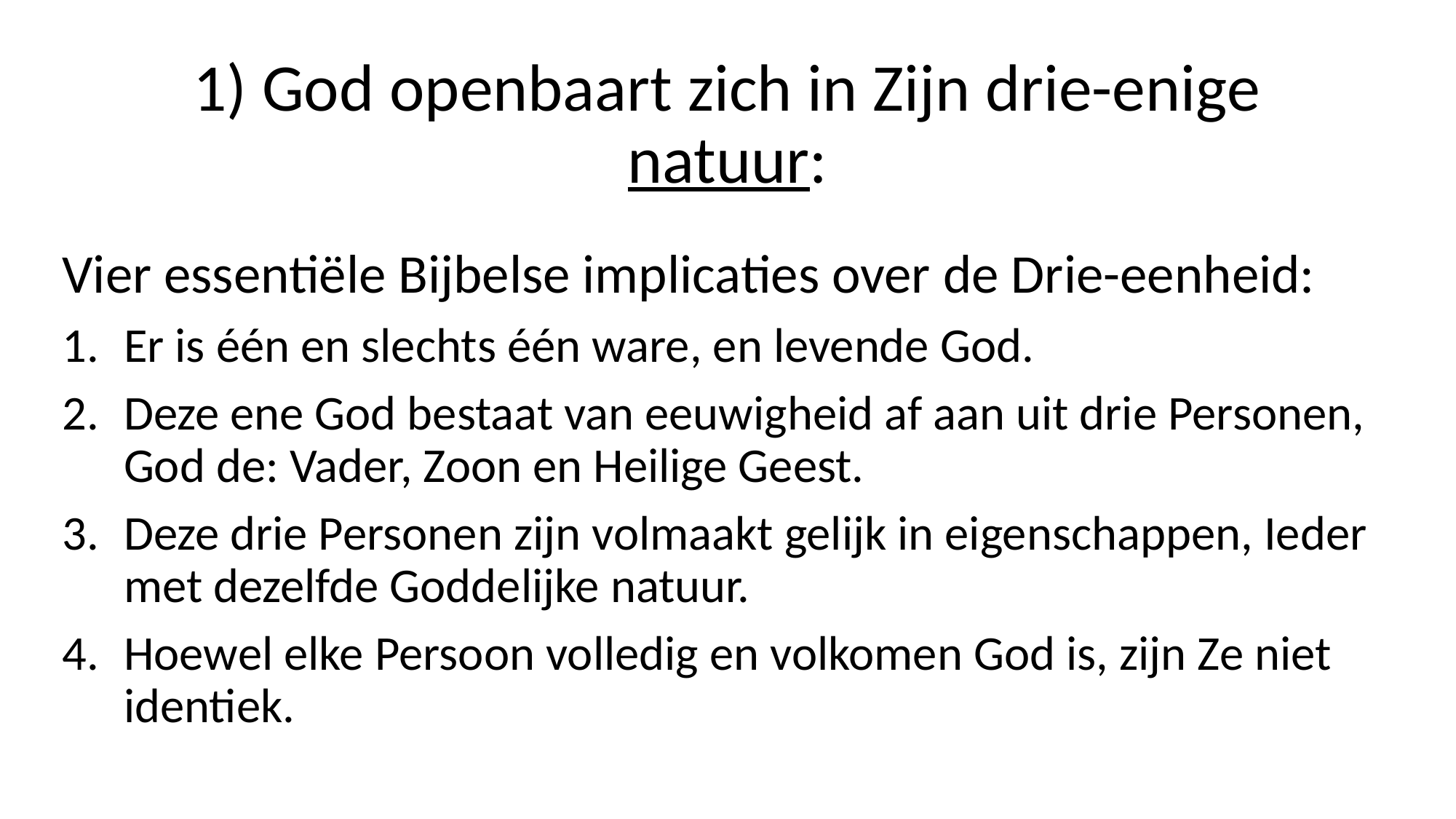

# 1) God openbaart zich in Zijn drie-enige natuur:
Vier essentiële Bijbelse implicaties over de Drie-eenheid:
Er is één en slechts één ware, en levende God.
Deze ene God bestaat van eeuwigheid af aan uit drie Personen, God de: Vader, Zoon en Heilige Geest.
Deze drie Personen zijn volmaakt gelijk in eigenschappen, Ieder met dezelfde Goddelijke natuur.
Hoewel elke Persoon volledig en volkomen God is, zijn Ze niet identiek.